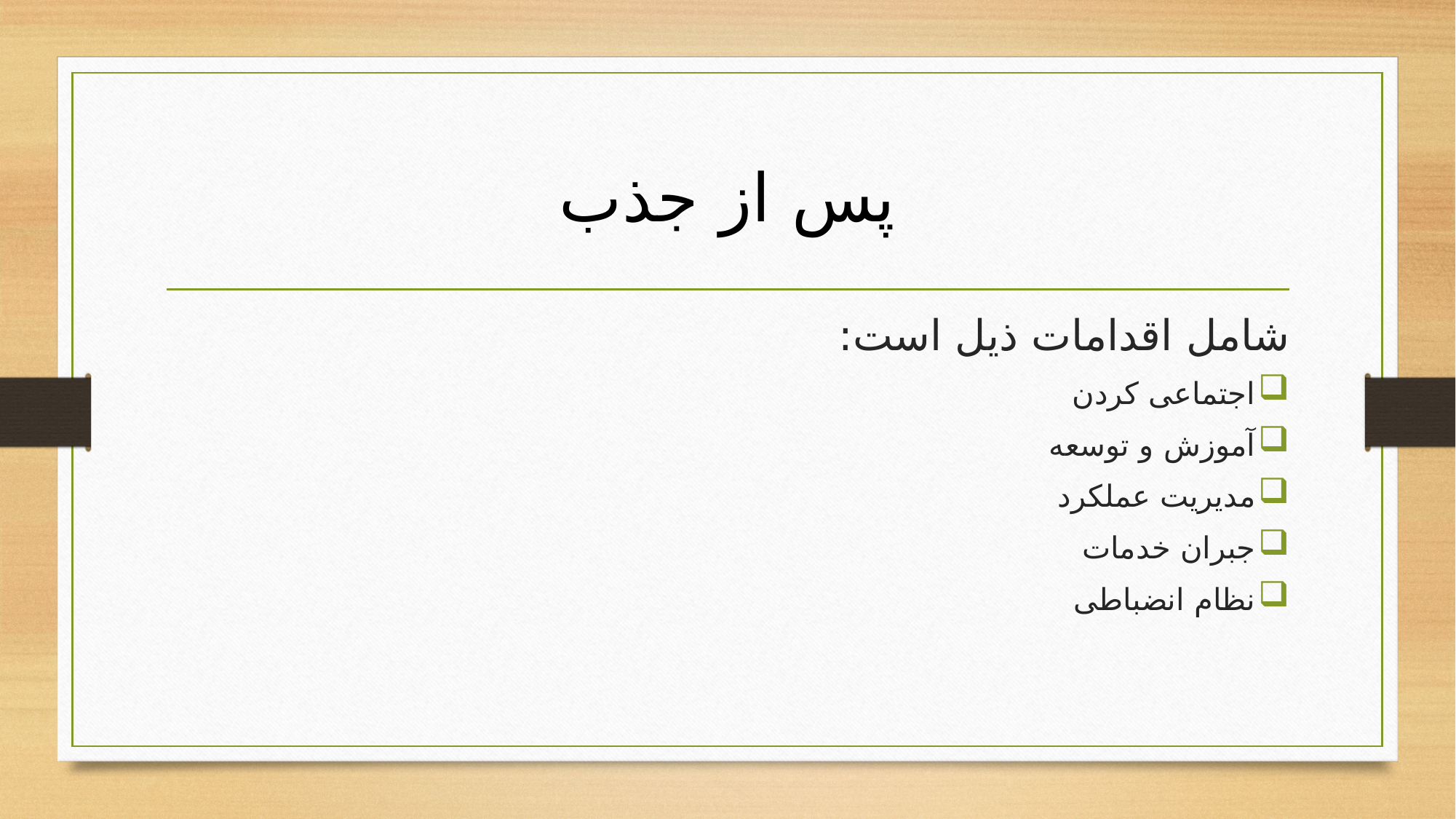

# پس از جذب
شامل اقدامات ذیل است:
اجتماعی کردن
آموزش و توسعه
مدیریت عملکرد
جبران خدمات
نظام انضباطی